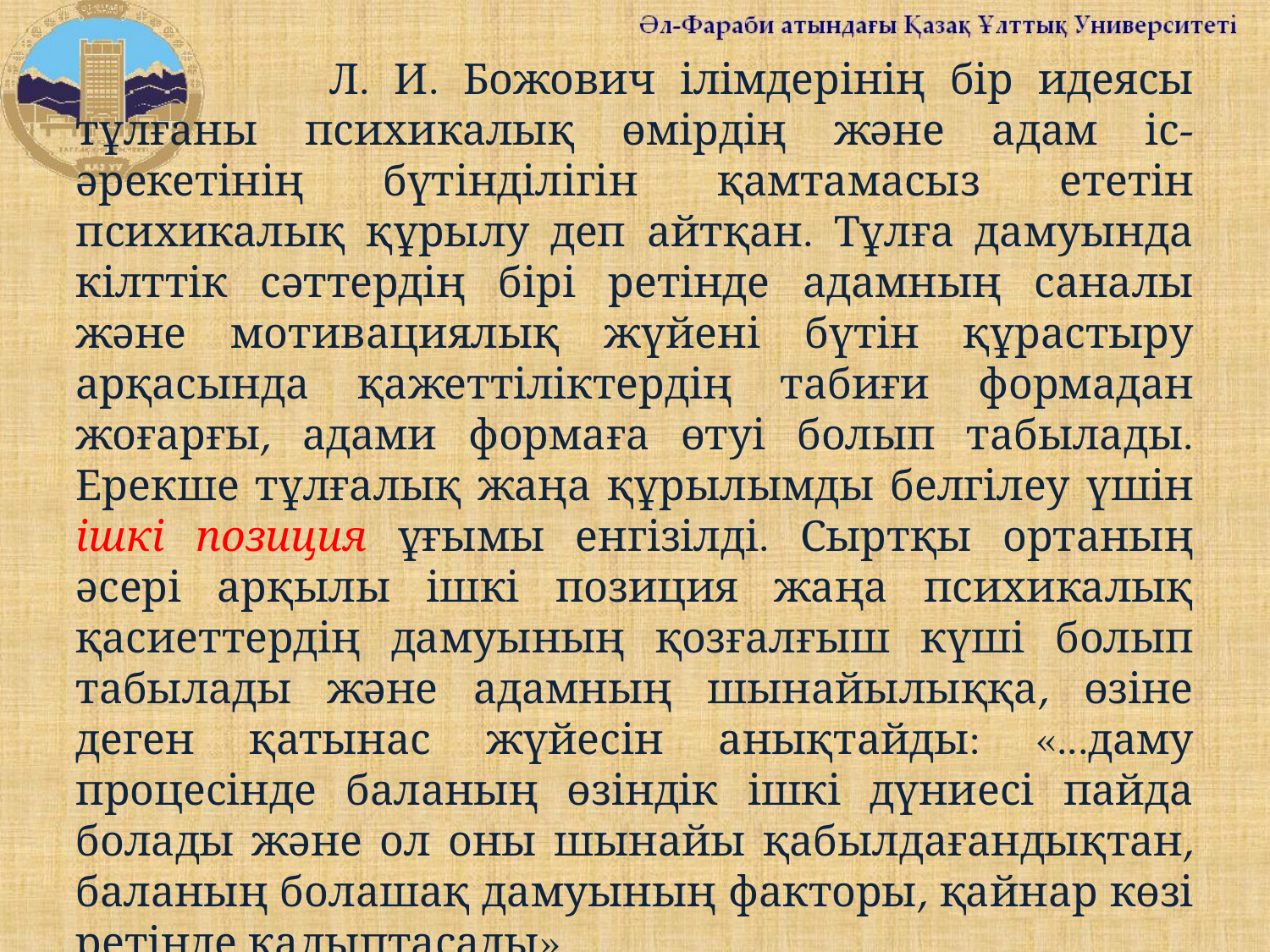

Л. И. Божович ілімдерінің бір идеясы тұлғаны психикалық өмірдің және адам іс-әрекетінің бүтінділігін қамтамасыз ететін психикалық құрылу деп айтқан. Тұлға дамуында кілттік сәттердің бірі ретінде адамның саналы және мотивациялық жүйені бүтін құрастыру арқасында қажеттіліктердің табиғи формадан жоғарғы, адами формаға өтуі болып табылады. Ерекше тұлғалық жаңа құрылымды белгілеу үшін ішкі позиция ұғымы енгізілді. Сыртқы ортаның әсері арқылы ішкі позиция жаңа психикалық қасиеттердің дамуының қозғалғыш күші болып табылады және адамның шынайылыққа, өзіне деген қатынас жүйесін анықтайды: «...даму процесінде баланың өзіндік ішкі дүниесі пайда болады және ол оны шынайы қабылдағандықтан, баланың болашақ дамуының факторы, қайнар көзі ретінде қалыптасады».